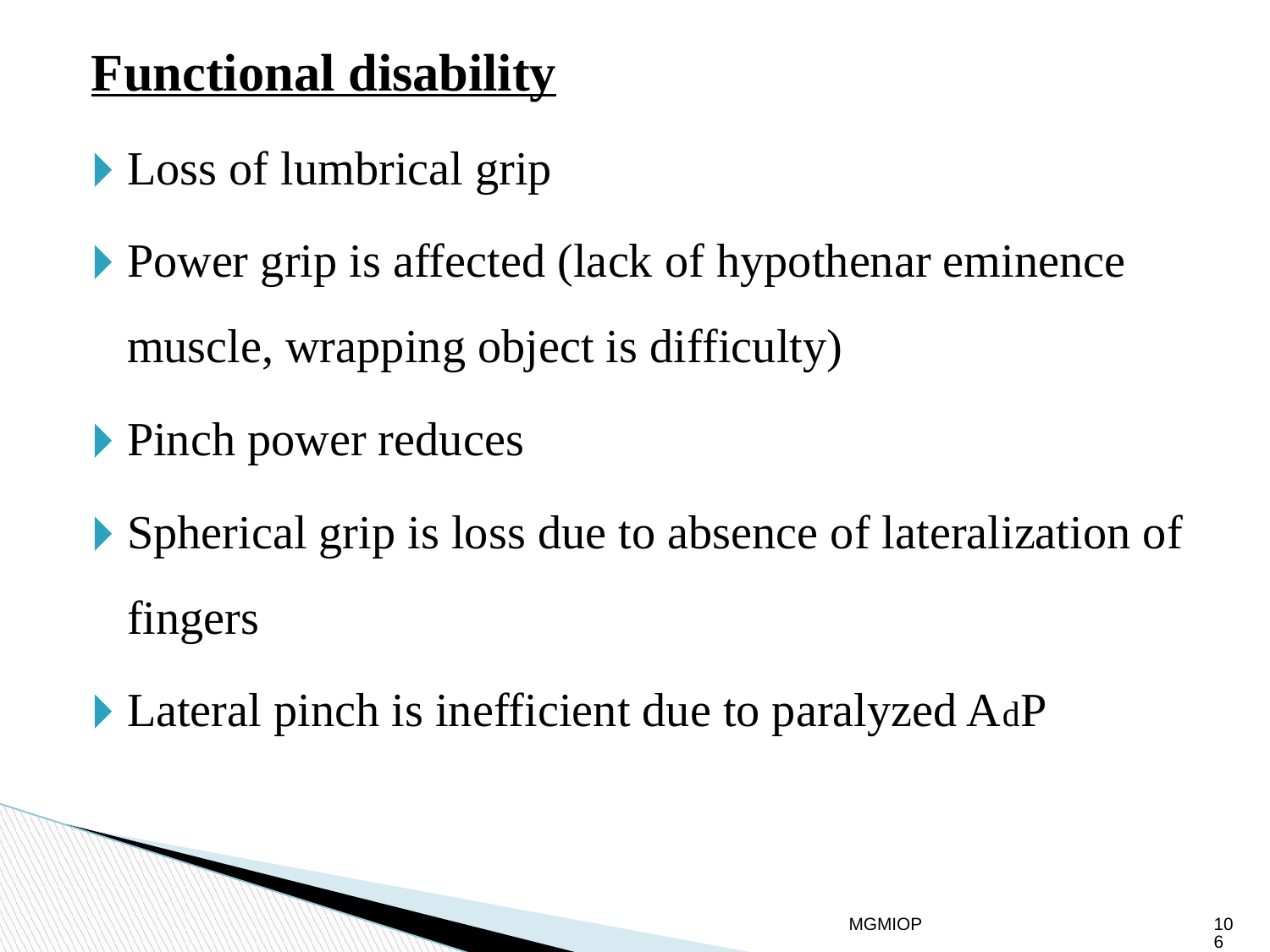

Functional disability
Loss of lumbrical grip
Power grip is affected (lack of hypothenar eminence muscle, wrapping object is difficulty)
Pinch power reduces
Spherical grip is loss due to absence of lateralization of fingers
Lateral pinch is inefficient due to paralyzed AdP
MGMIOP
106